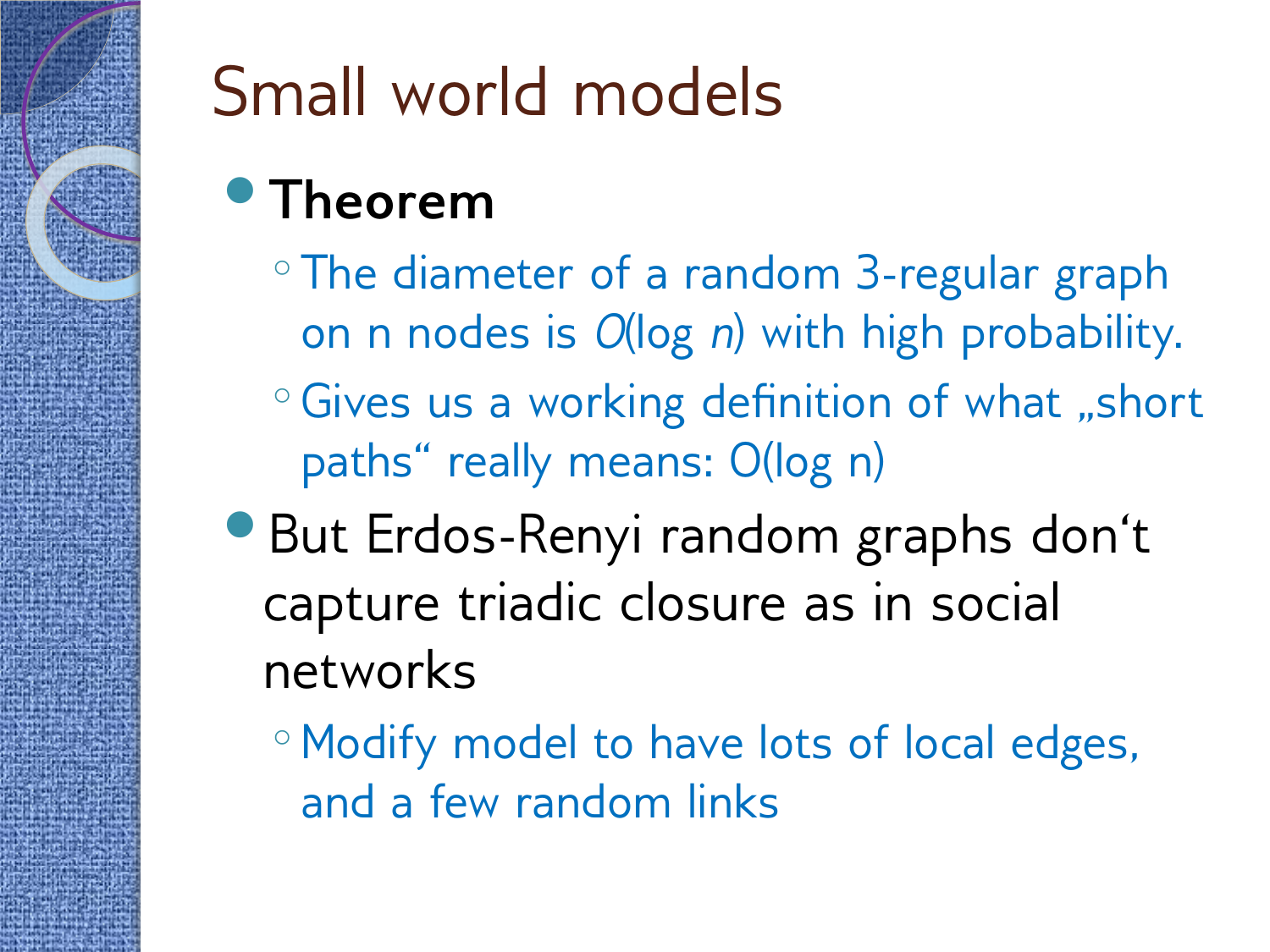

# Small world models
Theorem
The diameter of a random 3-regular graph on n nodes is O(log n) with high probability.
Gives us a working definition of what „short paths“ really means: O(log n)
But Erdos-Renyi random graphs don‘t capture triadic closure as in social networks
Modify model to have lots of local edges, and a few random links